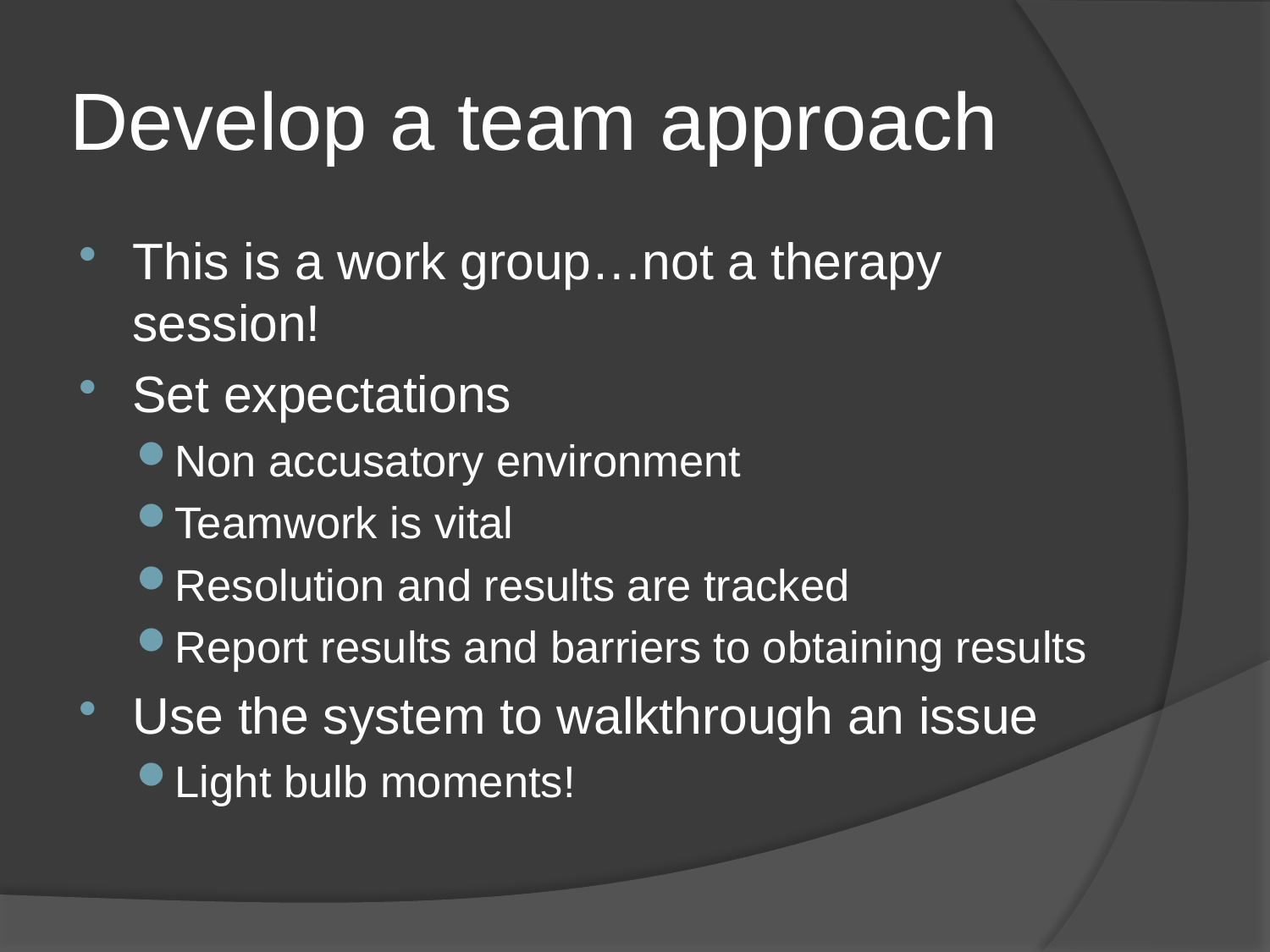

# Develop a team approach
This is a work group…not a therapy session!
Set expectations
Non accusatory environment
Teamwork is vital
Resolution and results are tracked
Report results and barriers to obtaining results
Use the system to walkthrough an issue
Light bulb moments!